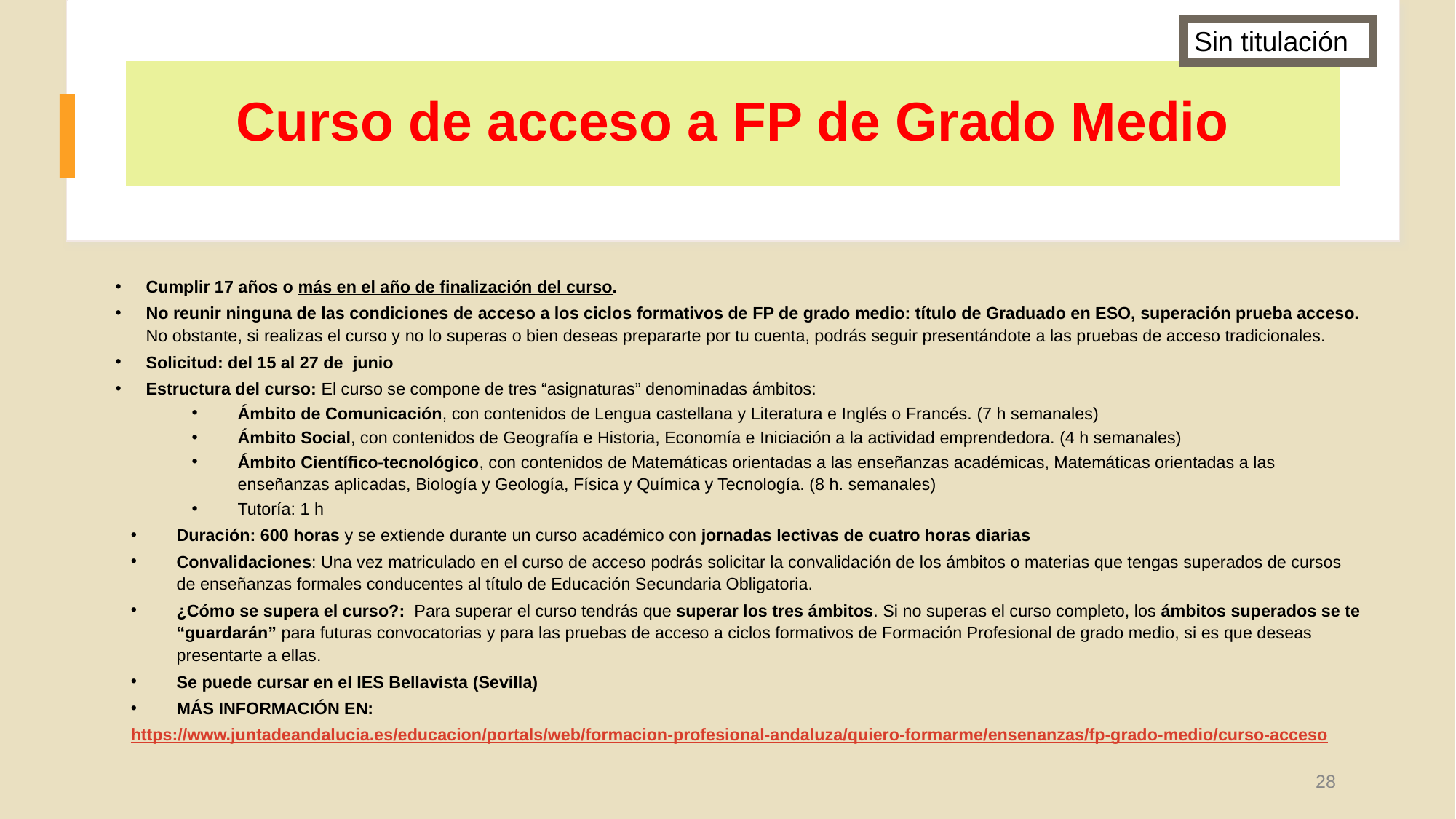

Sin titulación
Sin titulación
# Curso de acceso a FP de Grado Medio
Cumplir 17 años o más en el año de finalización del curso.
No reunir ninguna de las condiciones de acceso a los ciclos formativos de FP de grado medio: título de Graduado en ESO, superación prueba acceso. No obstante, si realizas el curso y no lo superas o bien deseas prepararte por tu cuenta, podrás seguir presentándote a las pruebas de acceso tradicionales.
Solicitud: del 15 al 27 de  junio
Estructura del curso: El curso se compone de tres “asignaturas” denominadas ámbitos:
Ámbito de Comunicación, con contenidos de Lengua castellana y Literatura e Inglés o Francés. (7 h semanales)
Ámbito Social, con contenidos de Geografía e Historia, Economía e Iniciación a la actividad emprendedora. (4 h semanales)
Ámbito Científico-tecnológico, con contenidos de Matemáticas orientadas a las enseñanzas académicas, Matemáticas orientadas a las enseñanzas aplicadas, Biología y Geología, Física y Química y Tecnología. (8 h. semanales)
Tutoría: 1 h
Duración: 600 horas y se extiende durante un curso académico con jornadas lectivas de cuatro horas diarias
Convalidaciones: Una vez matriculado en el curso de acceso podrás solicitar la convalidación de los ámbitos o materias que tengas superados de cursos de enseñanzas formales conducentes al título de Educación Secundaria Obligatoria.
¿Cómo se supera el curso?:  Para superar el curso tendrás que superar los tres ámbitos. Si no superas el curso completo, los ámbitos superados se te “guardarán” para futuras convocatorias y para las pruebas de acceso a ciclos formativos de Formación Profesional de grado medio, si es que deseas presentarte a ellas.
Se puede cursar en el IES Bellavista (Sevilla)
MÁS INFORMACIÓN EN:
https://www.juntadeandalucia.es/educacion/portals/web/formacion-profesional-andaluza/quiero-formarme/ensenanzas/fp-grado-medio/curso-acceso

28